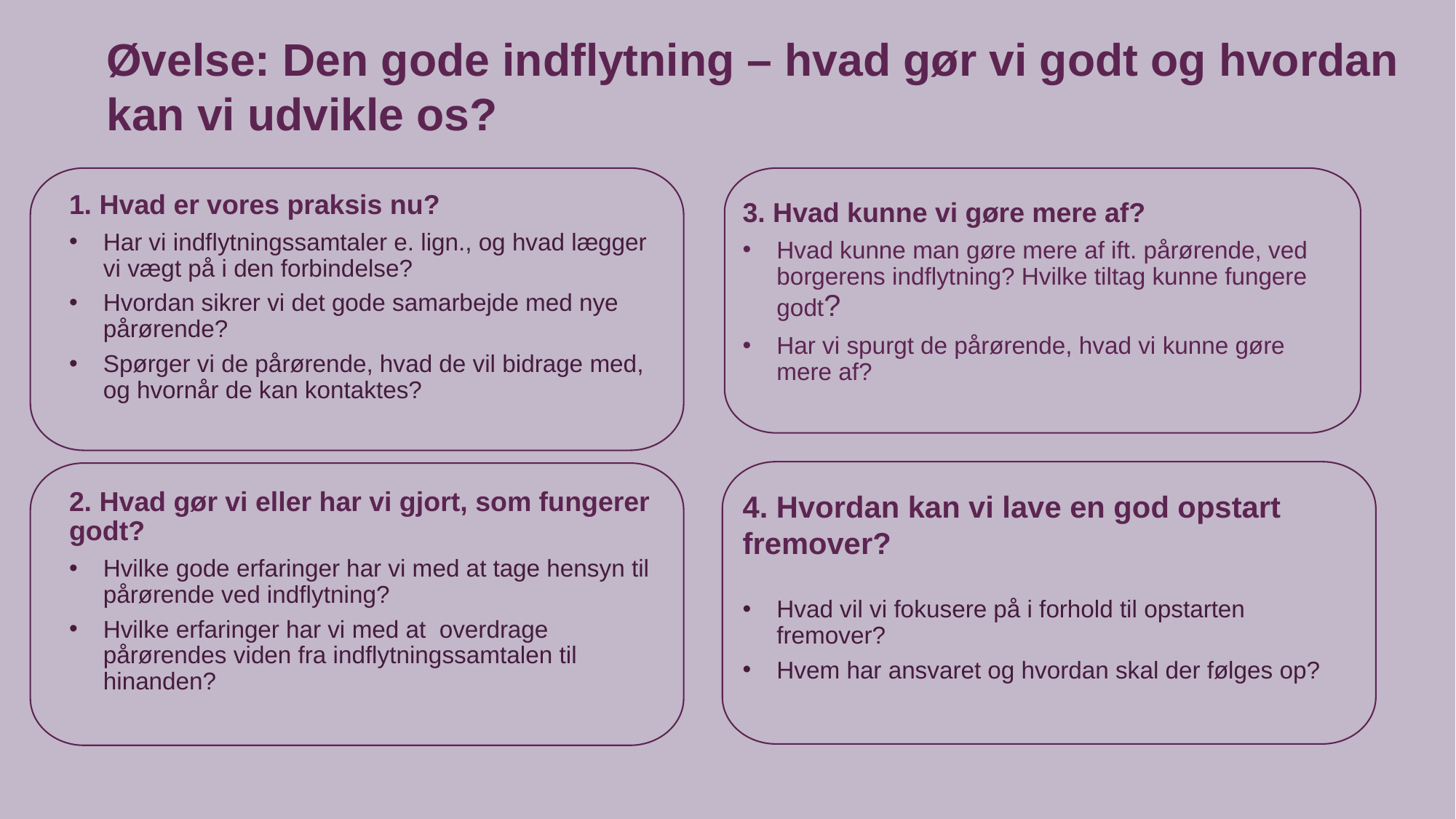

Øvelse: Den gode indflytning – hvad gør vi godt og hvordan kan vi udvikle os?

1. Hvad er vores praksis nu?
Har vi indflytningssamtaler e. lign., og hvad lægger vi vægt på i den forbindelse?
Hvordan sikrer vi det gode samarbejde med nye pårørende?
Spørger vi de pårørende, hvad de vil bidrage med, og hvornår de kan kontaktes?

3. Hvad kunne vi gøre mere af?
Hvad kunne man gøre mere af ift. pårørende, ved borgerens indflytning? Hvilke tiltag kunne fungere godt?
Har vi spurgt de pårørende, hvad vi kunne gøre mere af?

2. Hvad gør vi eller har vi gjort, som fungerer godt?
Hvilke gode erfaringer har vi med at tage hensyn til pårørende ved indflytning?
Hvilke erfaringer har vi med at  overdrage pårørendes viden fra indflytningssamtalen til hinanden?

4. Hvordan kan vi lave en god opstart fremover?

Hvad vil vi fokusere på i forhold til opstarten fremover?
Hvem har ansvaret og hvordan skal der følges op?